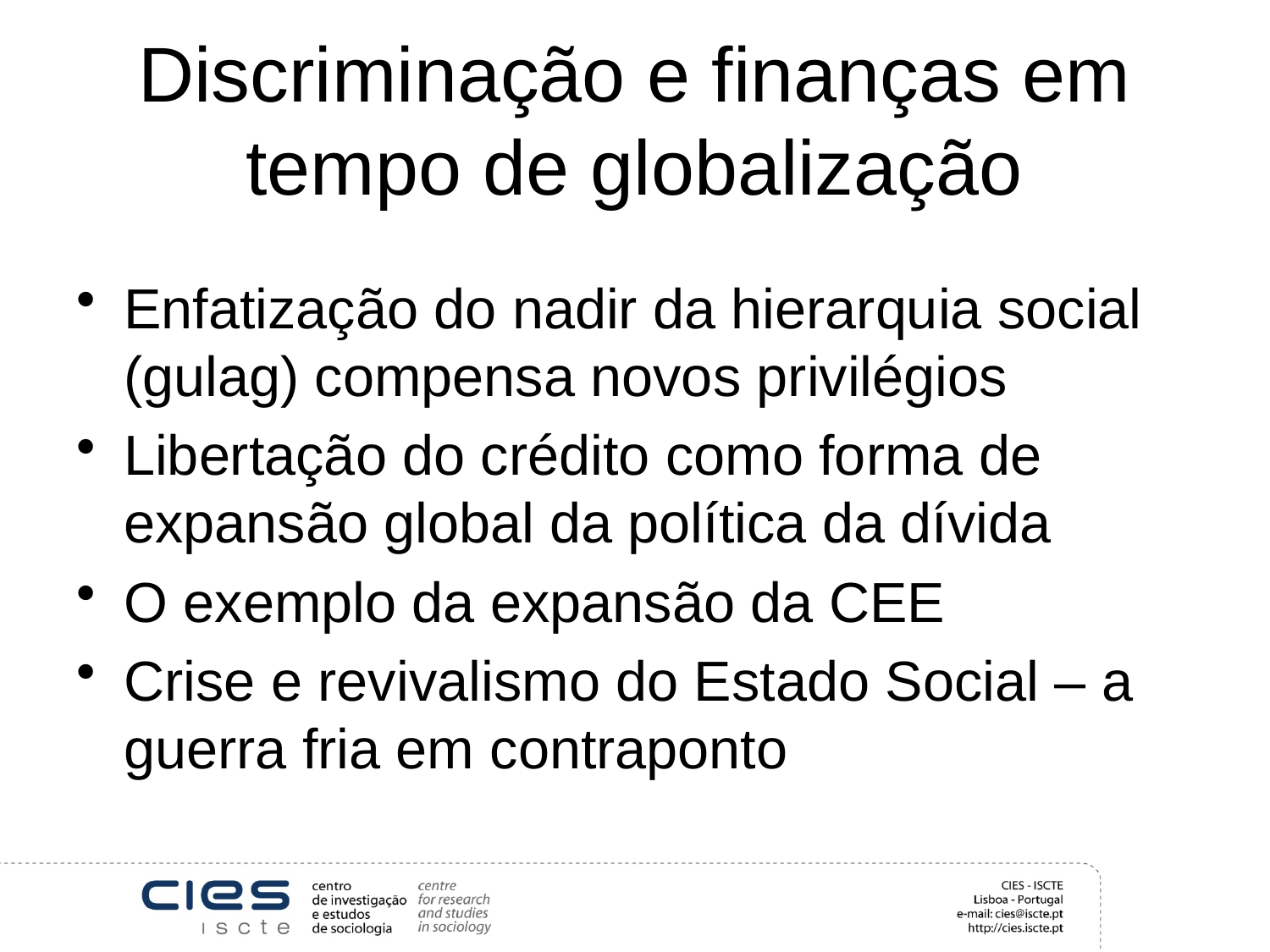

# Discriminação e finanças em tempo de globalização
Enfatização do nadir da hierarquia social (gulag) compensa novos privilégios
Libertação do crédito como forma de expansão global da política da dívida
O exemplo da expansão da CEE
Crise e revivalismo do Estado Social – a guerra fria em contraponto